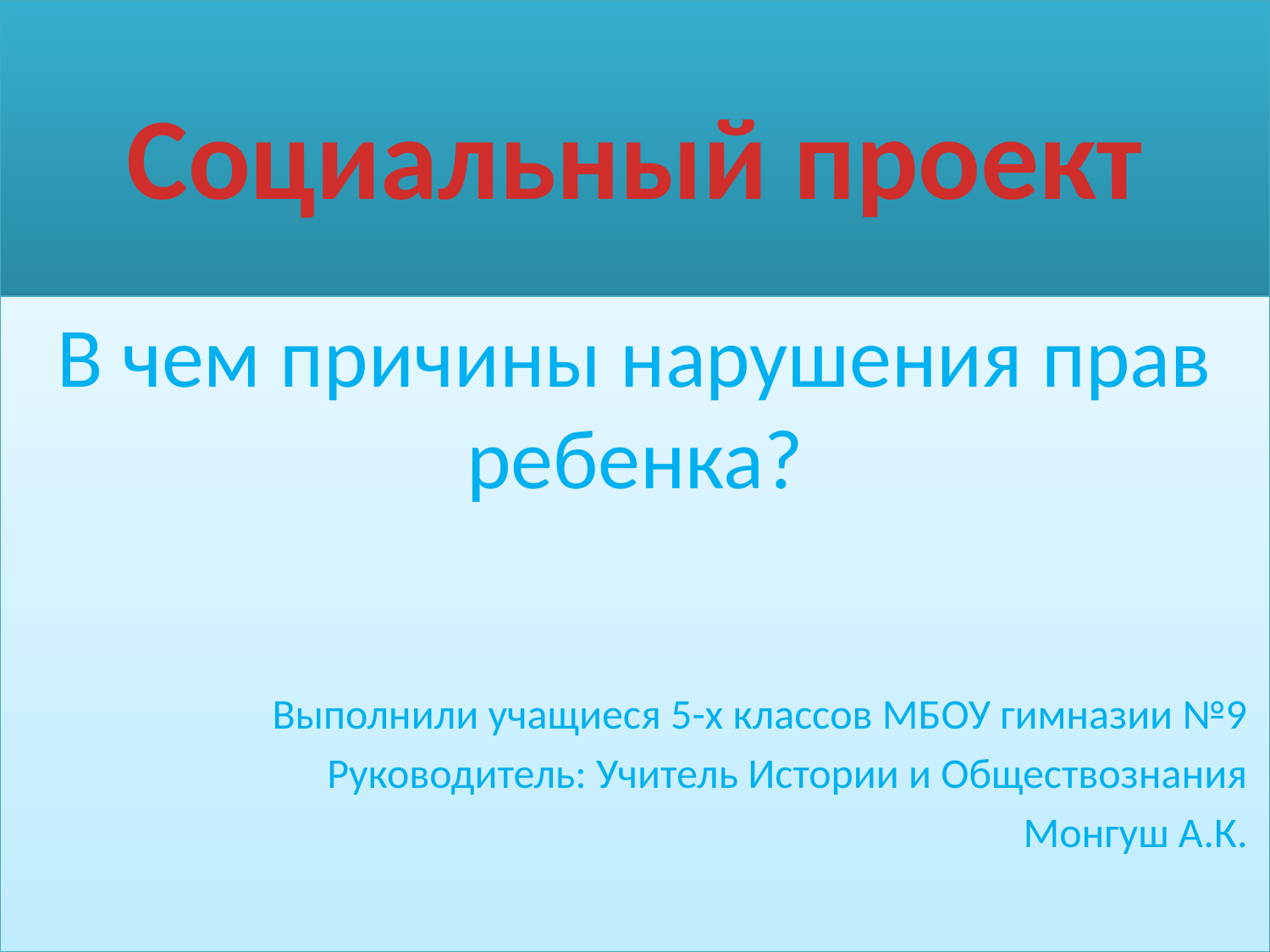

# Социальный проект
В чем причины нарушения прав ребенка?

Выполнили учащиеся 5-х классов МБОУ гимназии №9
Руководитель: Учитель Истории и Обществознания
Монгуш А.К.